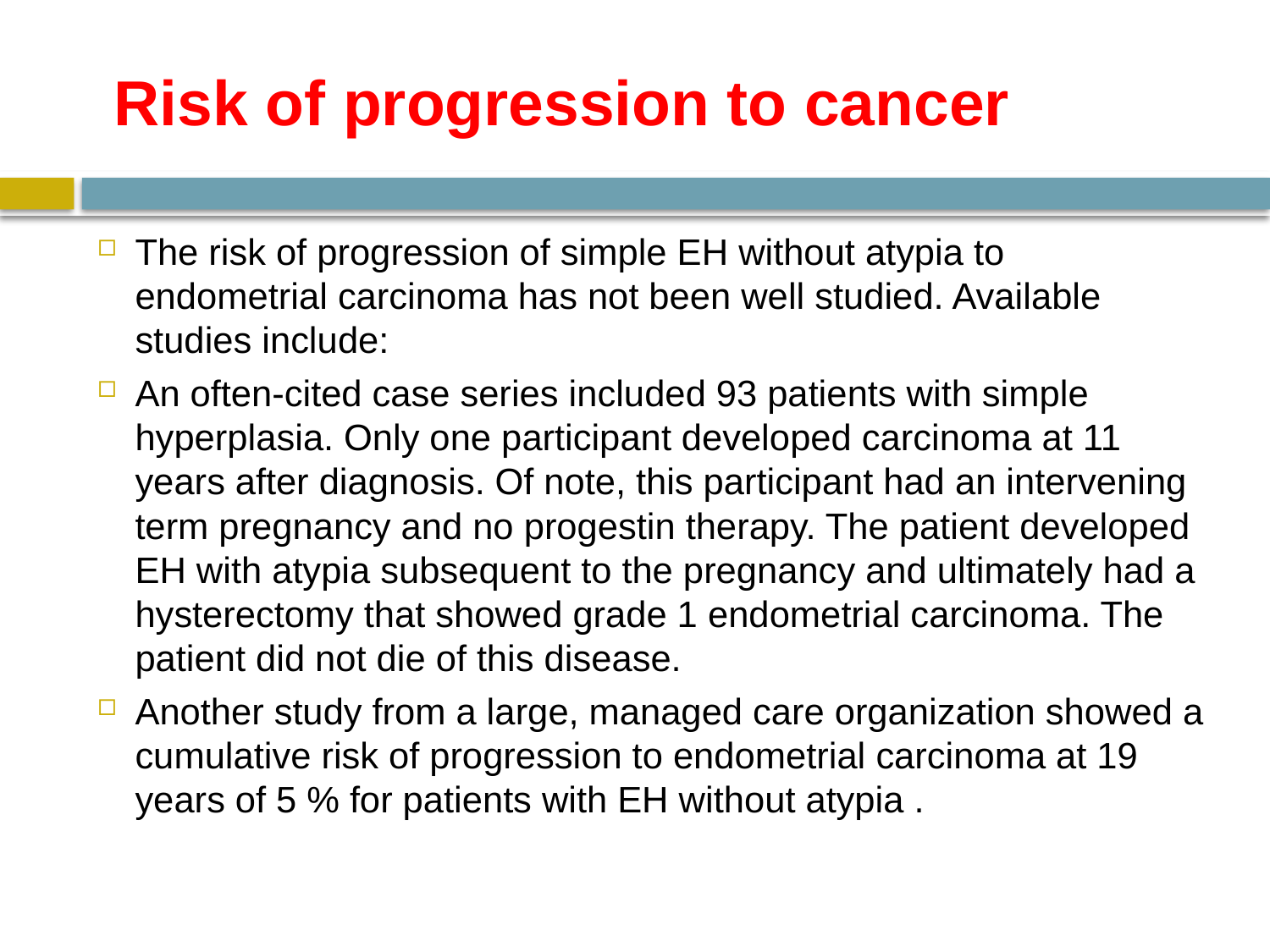

# Risk of progression to cancer
The risk of progression of simple EH without atypia to endometrial carcinoma has not been well studied. Available studies include:
An often-cited case series included 93 patients with simple hyperplasia. Only one participant developed carcinoma at 11 years after diagnosis. Of note, this participant had an intervening term pregnancy and no progestin therapy. The patient developed EH with atypia subsequent to the pregnancy and ultimately had a hysterectomy that showed grade 1 endometrial carcinoma. The patient did not die of this disease.
Another study from a large, managed care organization showed a cumulative risk of progression to endometrial carcinoma at 19 years of 5 % for patients with EH without atypia .